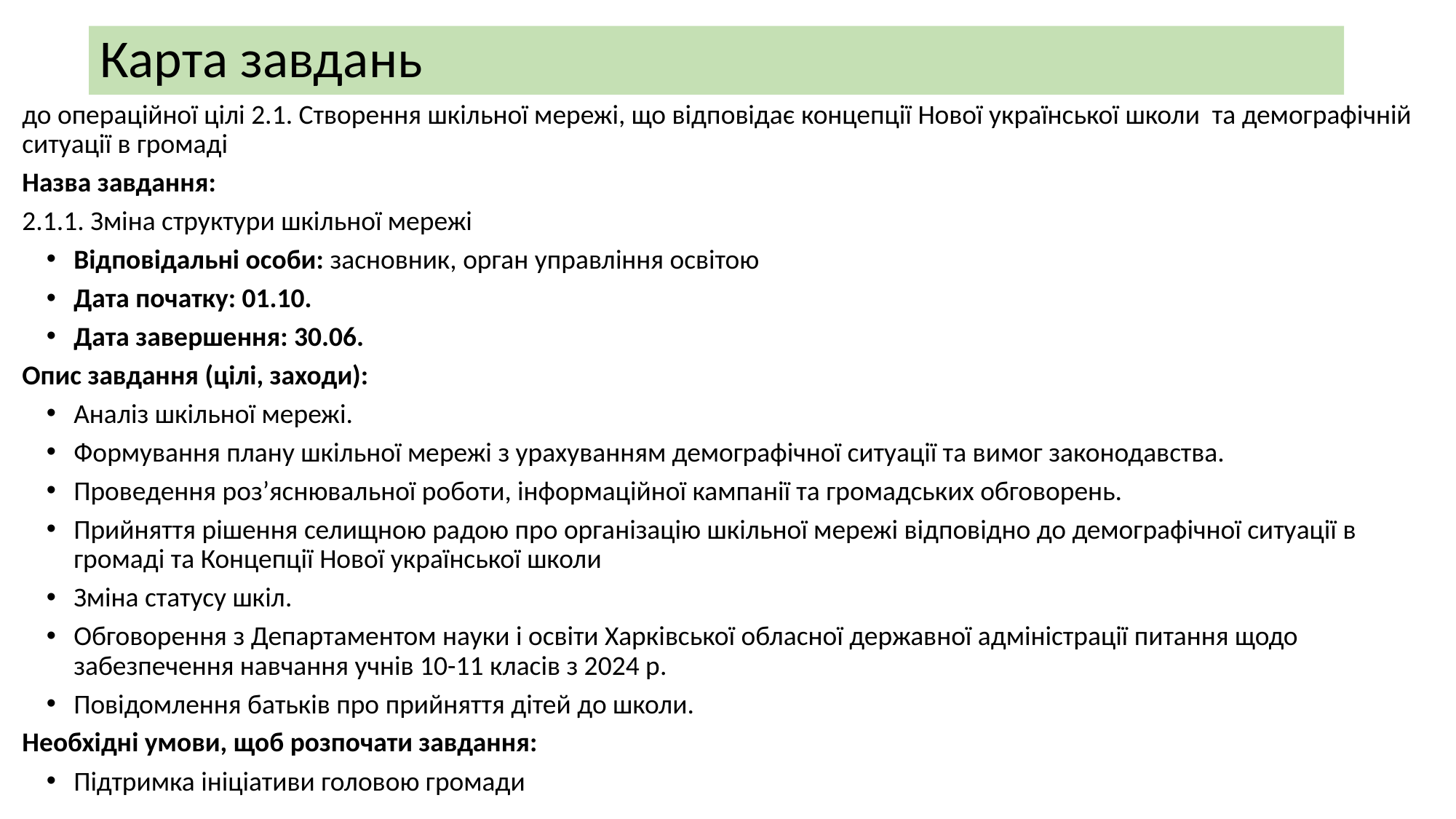

# Карта завдань
до операційної цілі 2.1. Створення шкільної мережі, що відповідає концепції Нової української школи  та демографічній ситуації в громаді
Назва завдання:
2.1.1. Зміна структури шкільної мережі
Відповідальні особи: засновник, орган управління освітою
Дата початку: 01.10.
Дата завершення: 30.06.
Опис завдання (цілі, заходи):
Аналіз шкільної мережі.
Формування плану шкільної мережі з урахуванням демографічної ситуації та вимог законодавства.
Проведення роз’яснювальної роботи, інформаційної кампанії та громадських обговорень.
Прийняття рішення селищною радою про організацію шкільної мережі відповідно до демографічної ситуації в громаді та Концепції Нової української школи
Зміна статусу шкіл.
Обговорення з Департаментом науки і освіти Харківської обласної державної адміністрації питання щодо забезпечення навчання учнів 10-11 класів з 2024 р.
Повідомлення батьків про прийняття дітей до школи.
Необхідні умови, щоб розпочати завдання:
Підтримка ініціативи головою громади